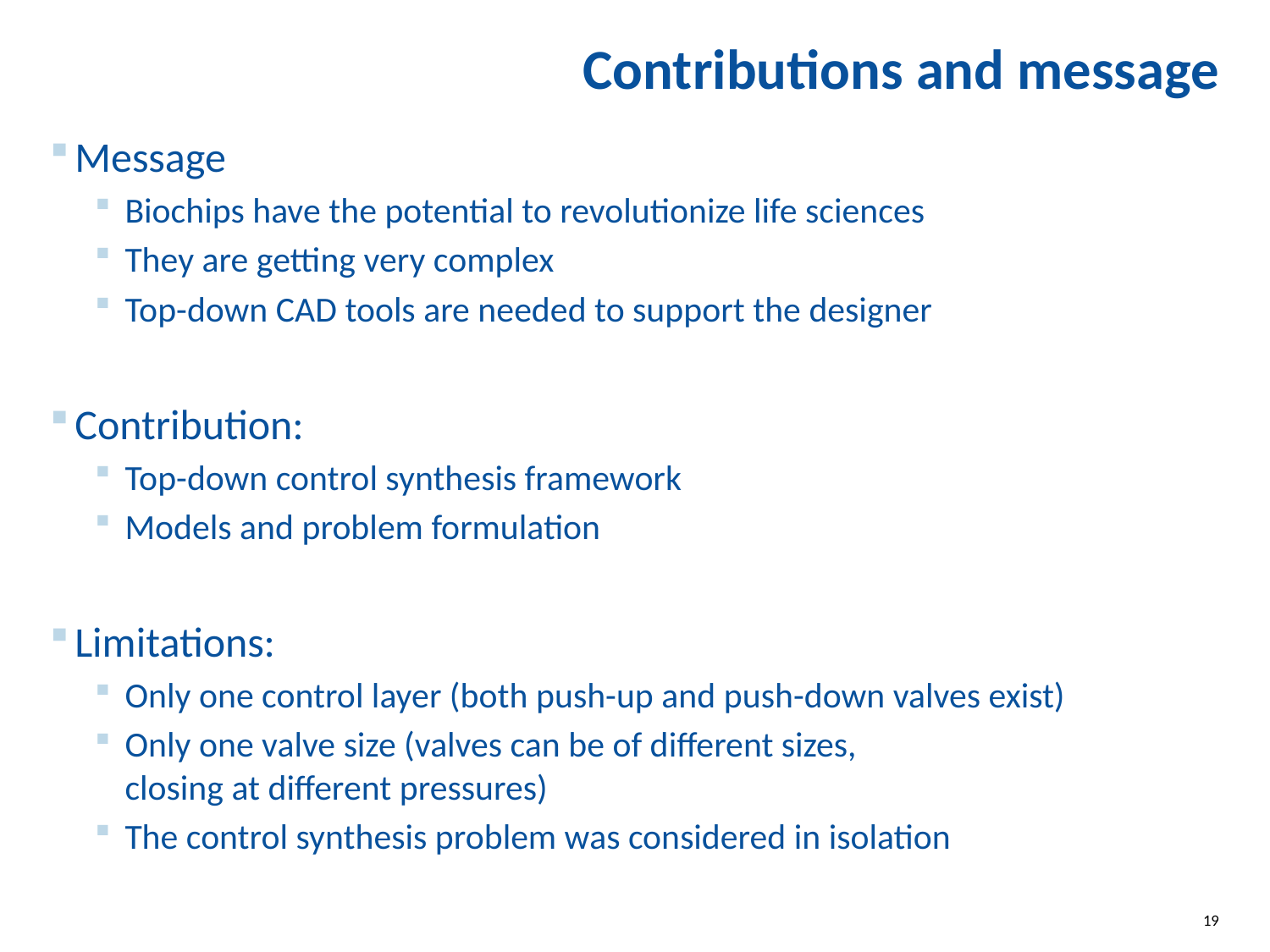

# Contributions and message
Message
Biochips have the potential to revolutionize life sciences
They are getting very complex
Top-down CAD tools are needed to support the designer

Contribution:
Top-down control synthesis framework
Models and problem formulation

Limitations:
Only one control layer (both push-up and push-down valves exist)
Only one valve size (valves can be of different sizes,
closing at different pressures)
The control synthesis problem was considered in isolation